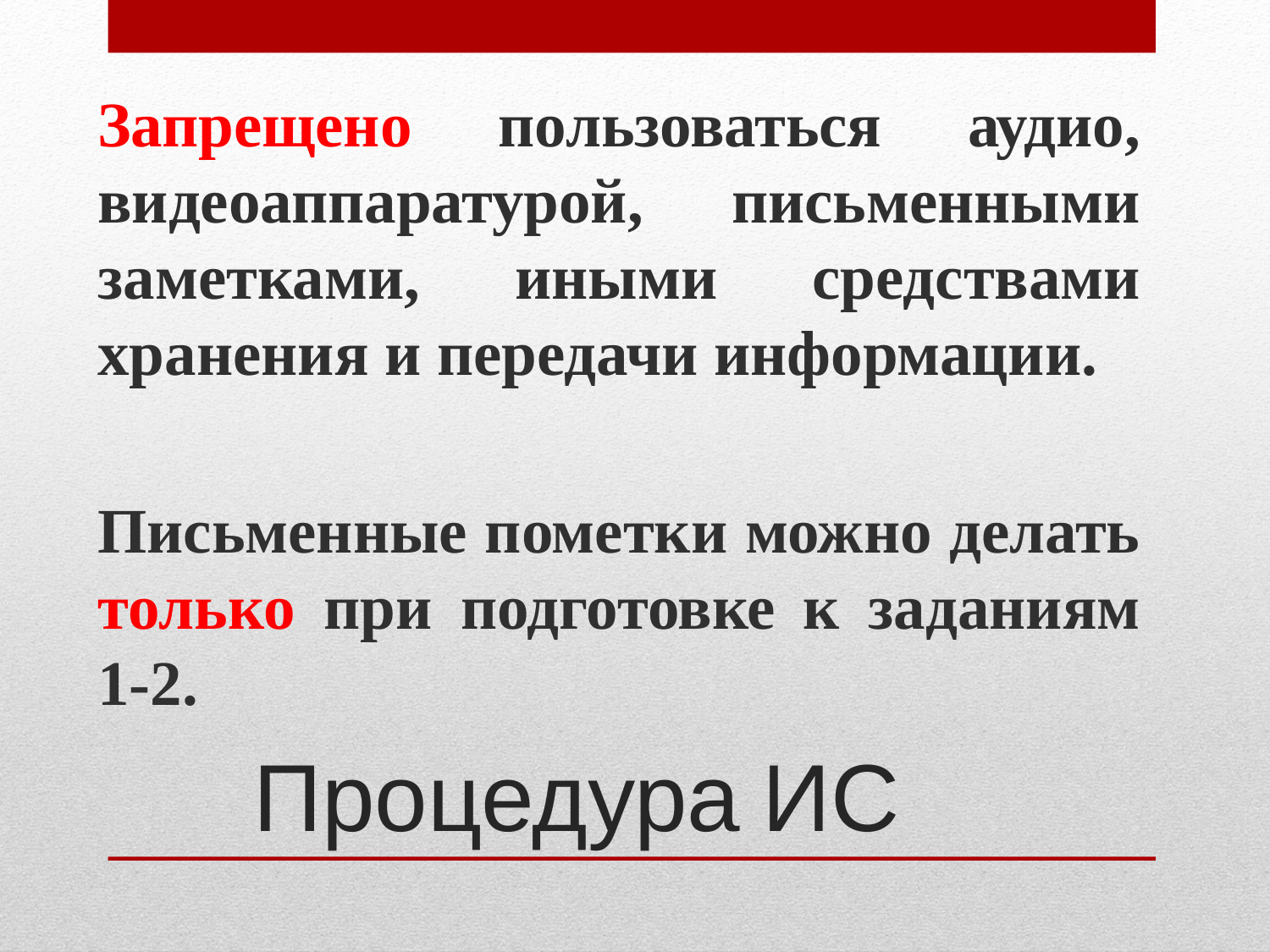

Запрещено пользоваться аудио, видеоаппаратурой, письменными заметками, иными средствами хранения и передачи информации.

Письменные пометки можно делать только при подготовке к заданиям 1-2.
# Процедура ИС